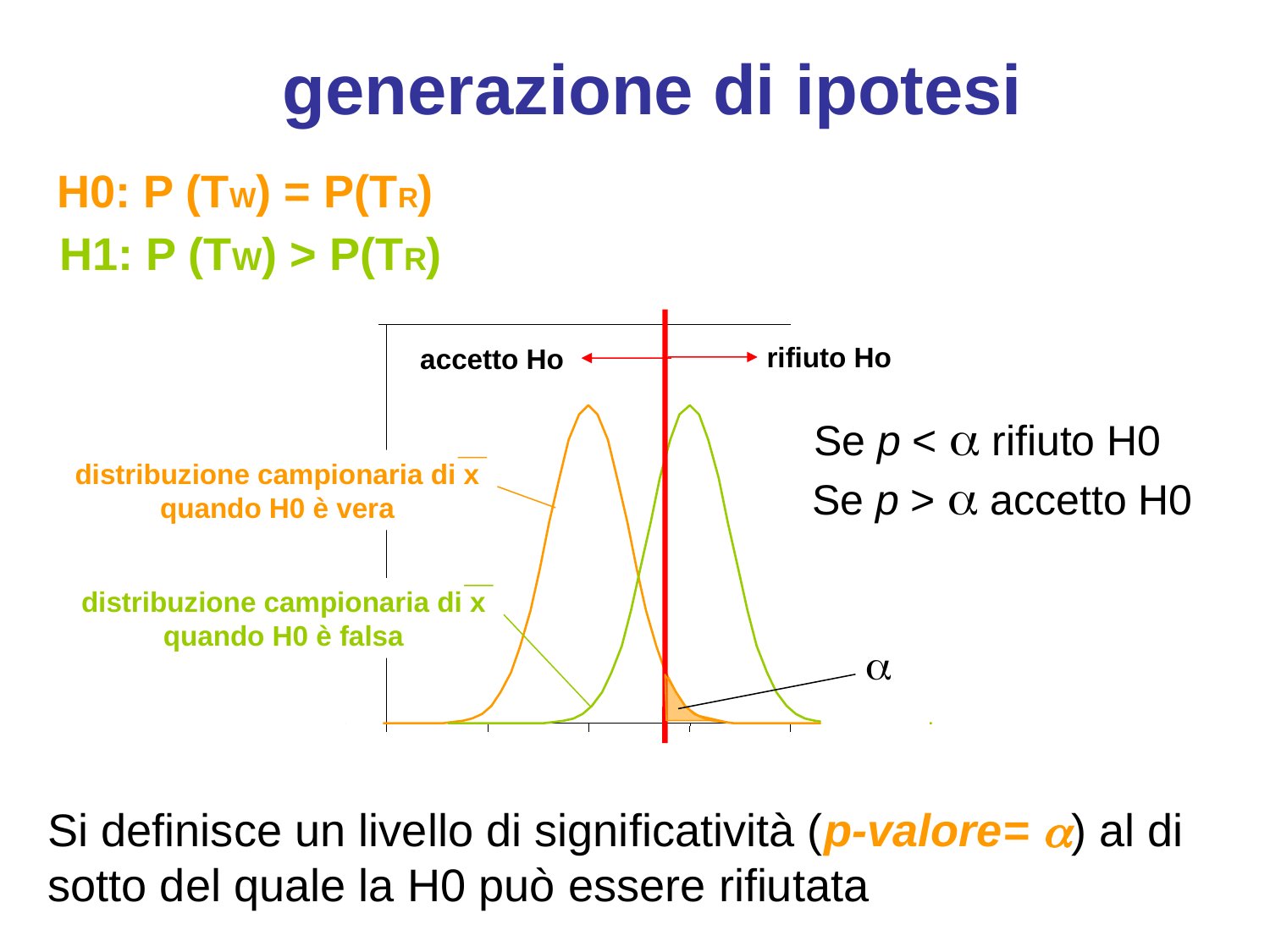

generazione di ipotesi
H0: P (TW) = P(TR)
H1: P (TW) > P(TR)

 rifiuto Ho
 accetto Ho

Se p < α rifiuto H0
distribuzione campionaria di x quando H0 è vera

Se p > α accetto H0
distribuzione campionaria di x quando H0 è falsa

α

Si definisce un livello di significatività (p-valore= α) al di sotto del quale la H0 può essere rifiutata